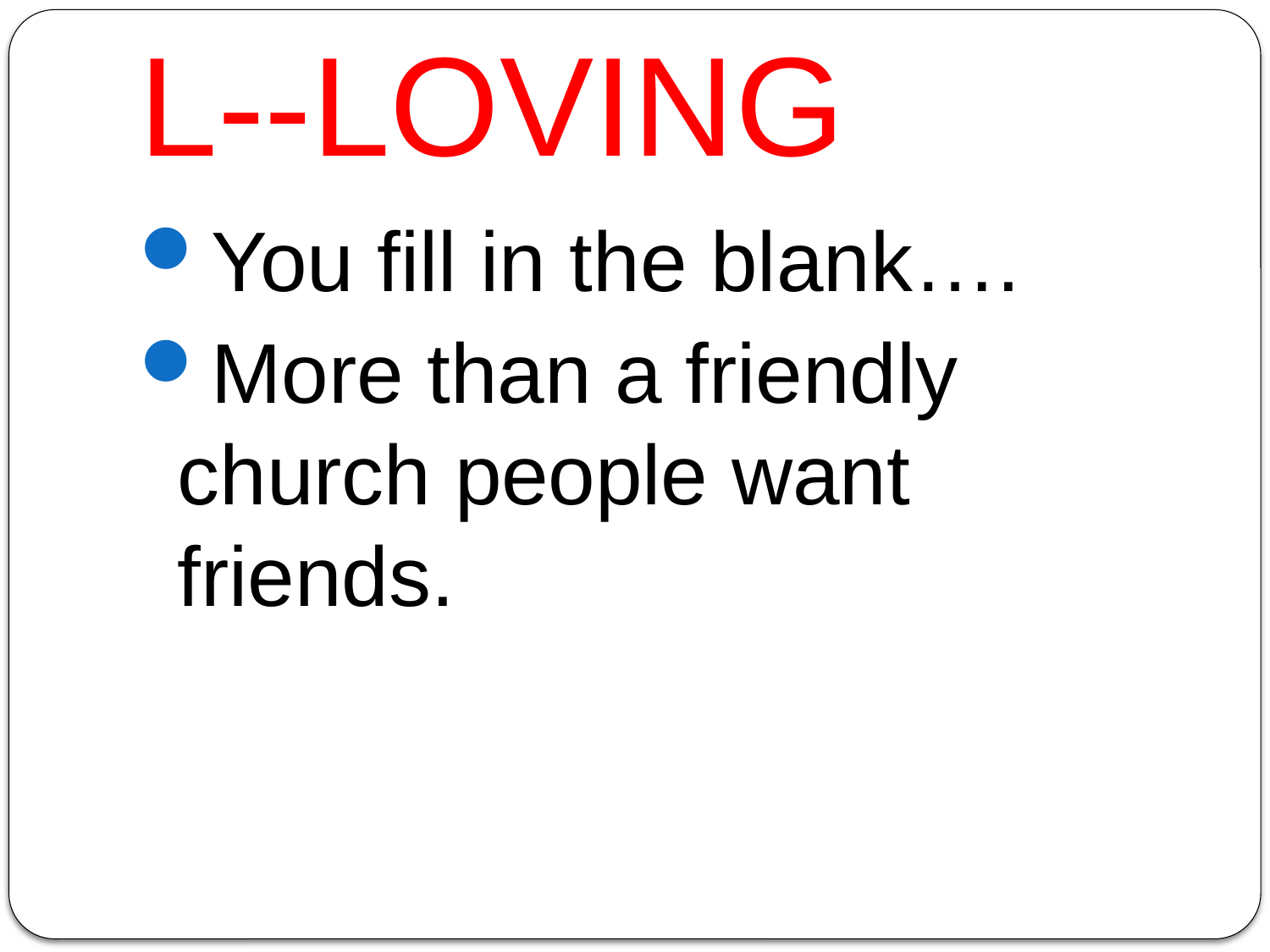

# L--LOVING
You fill in the blank….
More than a friendly church people want friends.